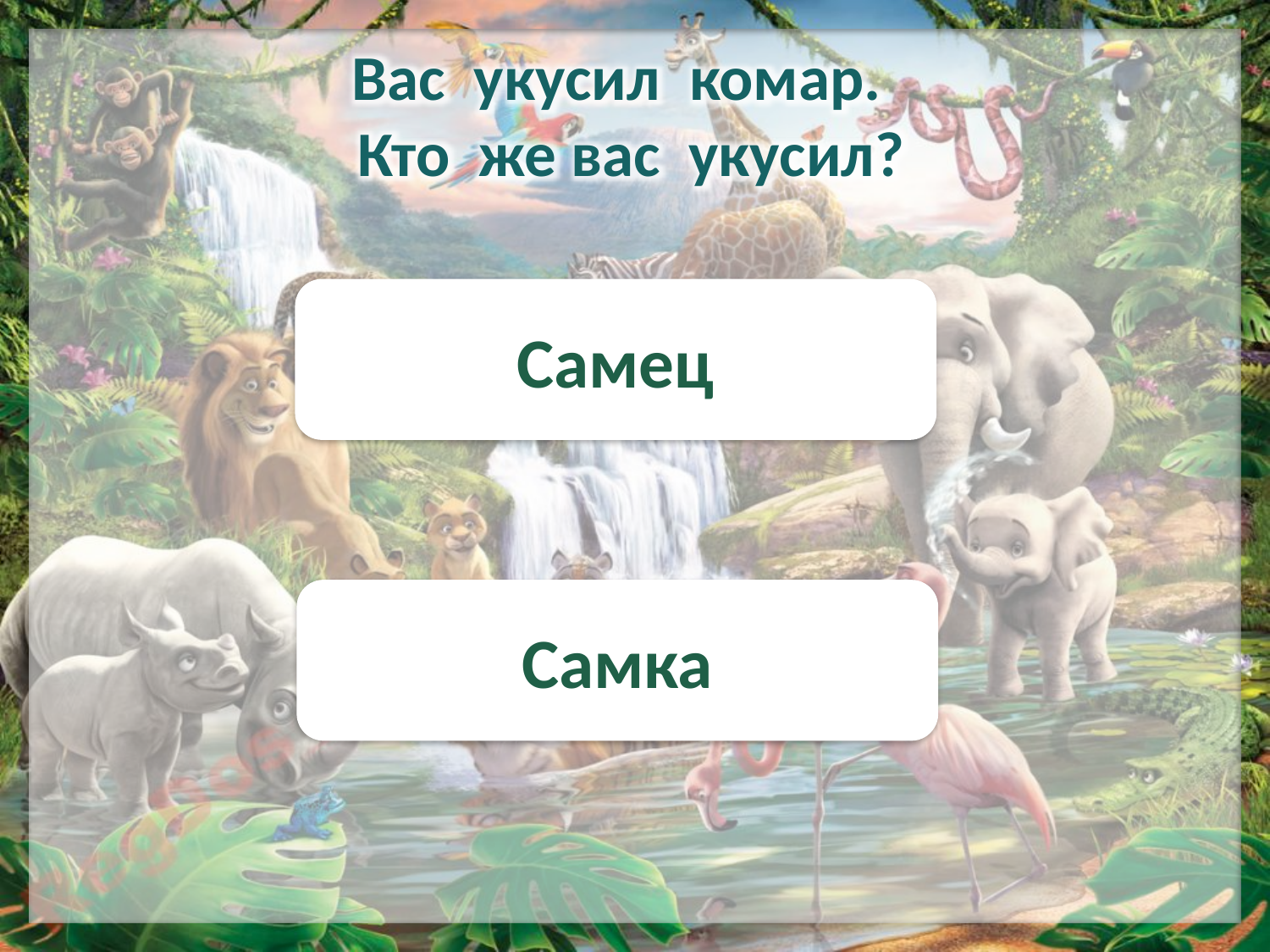

Вас  укусил  комар.
Кто  же вас  укусил?
Самец
Самка